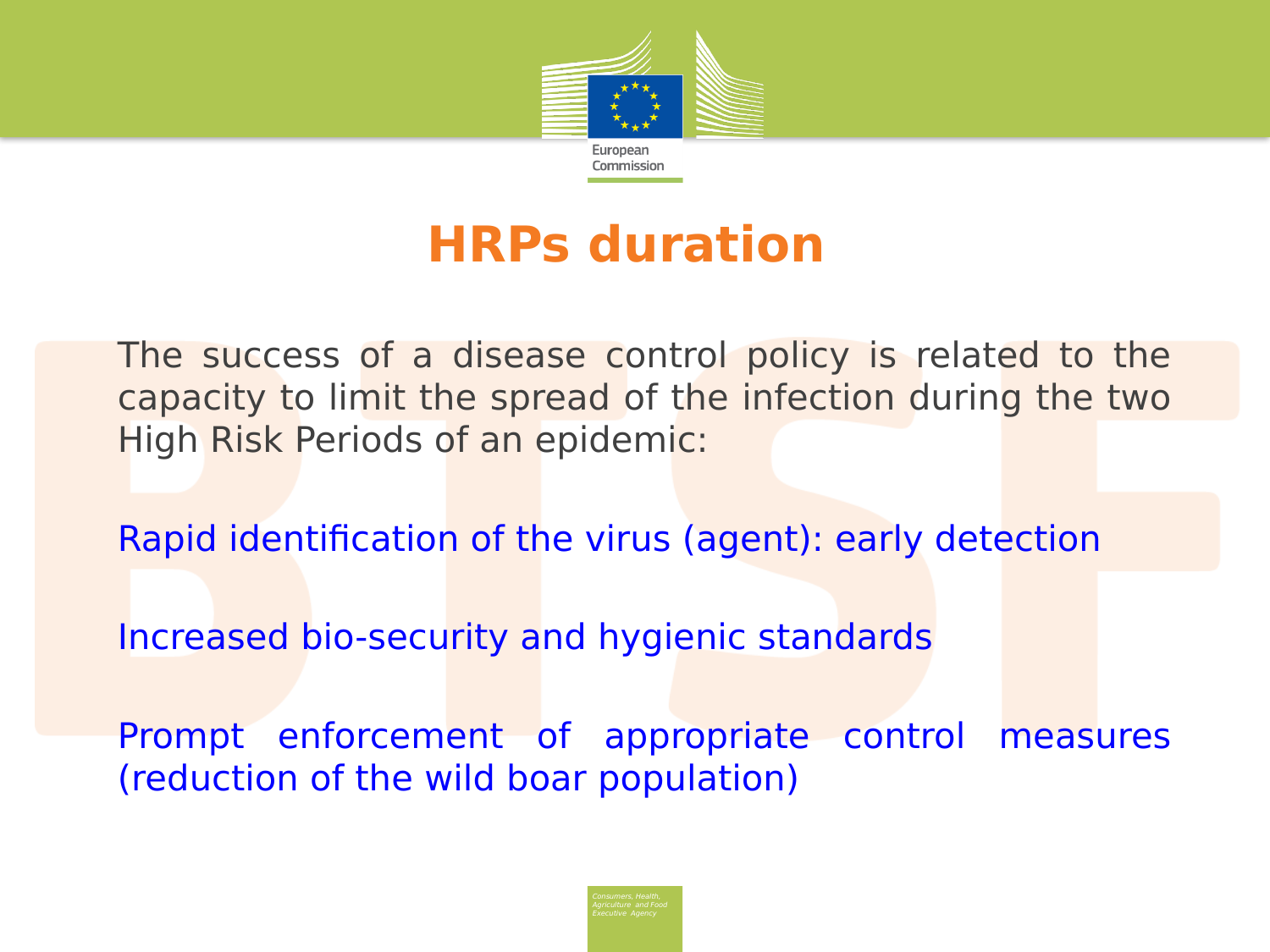

# HRPs duration
The success of a disease control policy is related to the capacity to limit the spread of the infection during the two High Risk Periods of an epidemic:

Rapid identification of the virus (agent): early detection

Increased bio-security and hygienic standards

Prompt enforcement of appropriate control measures (reduction of the wild boar population)